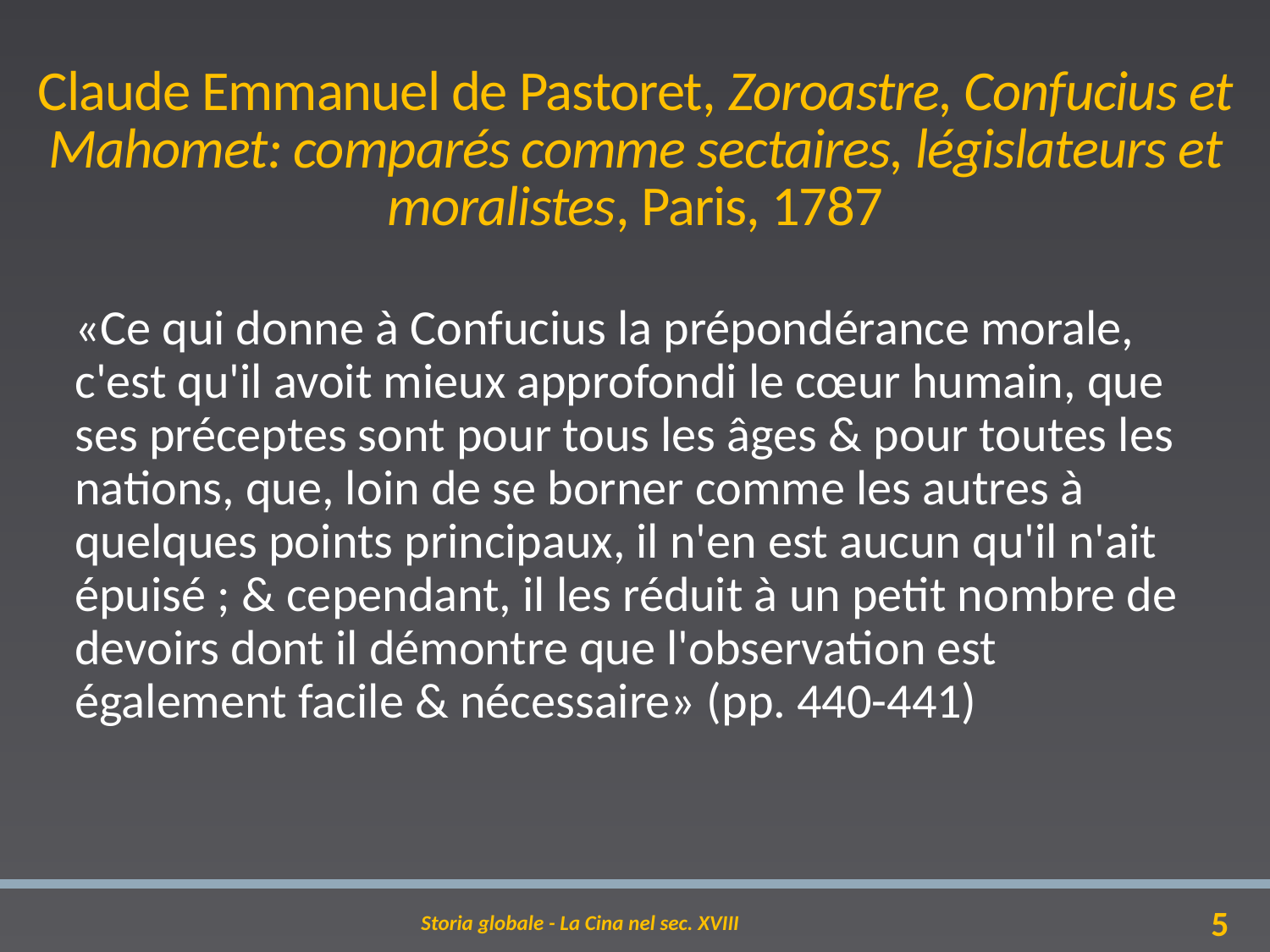

# Claude Emmanuel de Pastoret, Zoroastre, Confucius et Mahomet: comparés comme sectaires, législateurs et moralistes, Paris, 1787
«Ce qui donne à Confucius la prépondérance morale, c'est qu'il avoit mieux approfondi le cœur humain, que ses préceptes sont pour tous les âges & pour toutes les nations, que, loin de se borner comme les autres à quelques points principaux, il n'en est aucun qu'il n'ait épuisé ; & cependant, il les réduit à un petit nombre de devoirs dont il démontre que l'observation est également facile & nécessaire» (pp. 440-441)
Storia globale - La Cina nel sec. XVIII
5